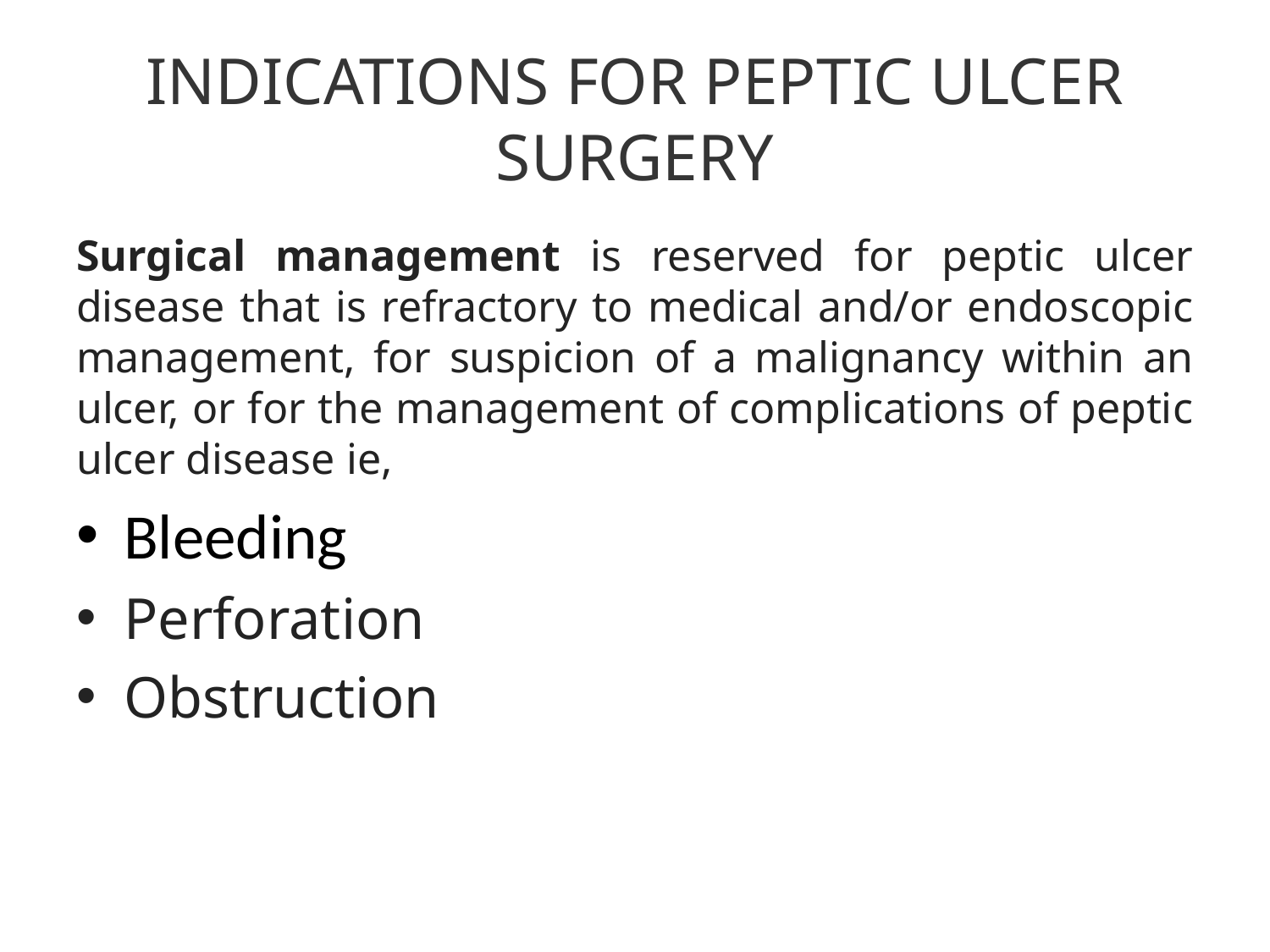

# INDICATIONS FOR PEPTIC ULCER SURGERY
Surgical management is reserved for peptic ulcer disease that is refractory to medical and/or endoscopic management, for suspicion of a malignancy within an ulcer, or for the management of complications of peptic ulcer disease ie,
Bleeding
Perforation
Obstruction